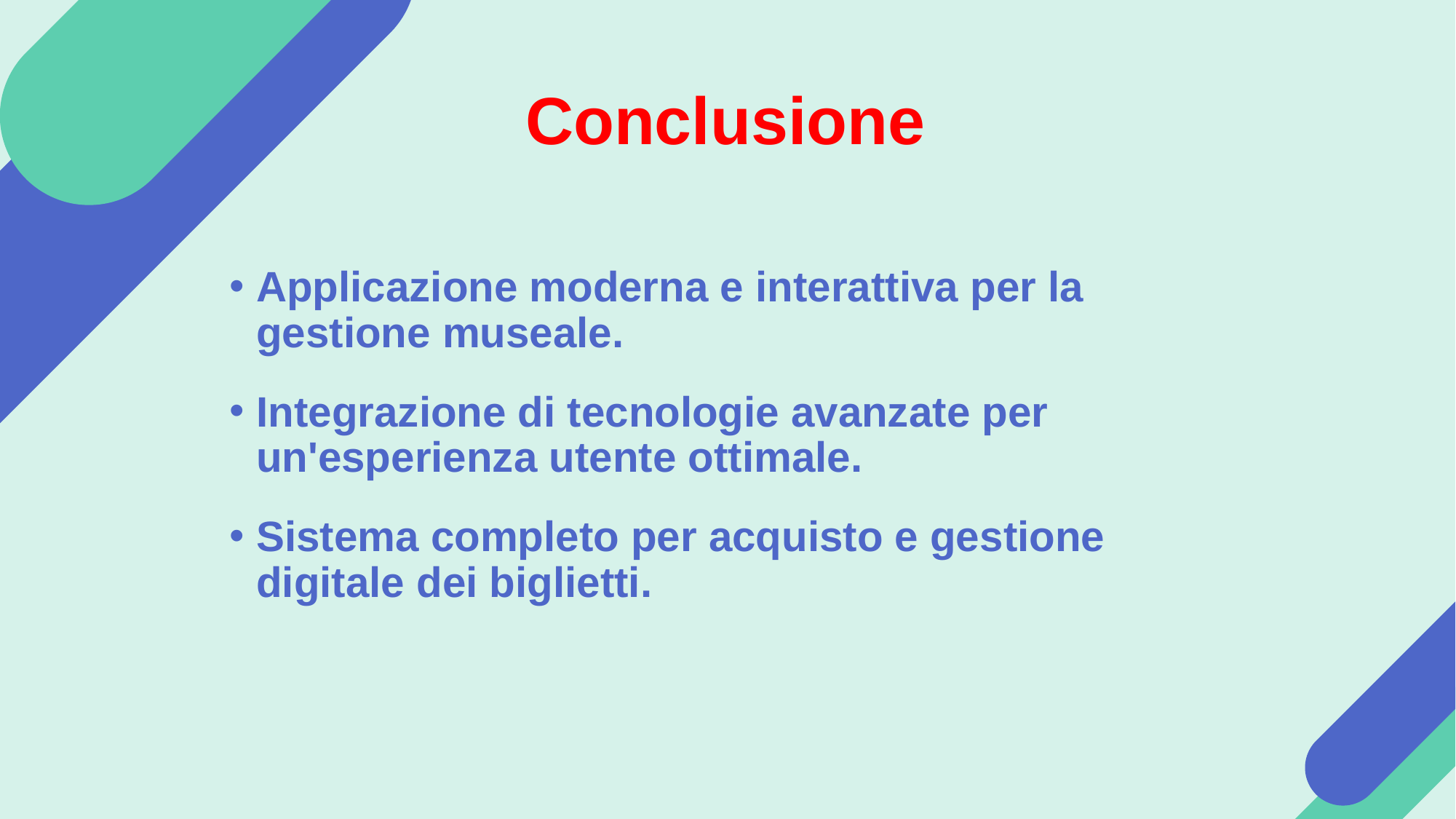

Conclusione

Applicazione moderna e interattiva per la gestione museale.
Integrazione di tecnologie avanzate per un'esperienza utente ottimale.
Sistema completo per acquisto e gestione digitale dei biglietti.